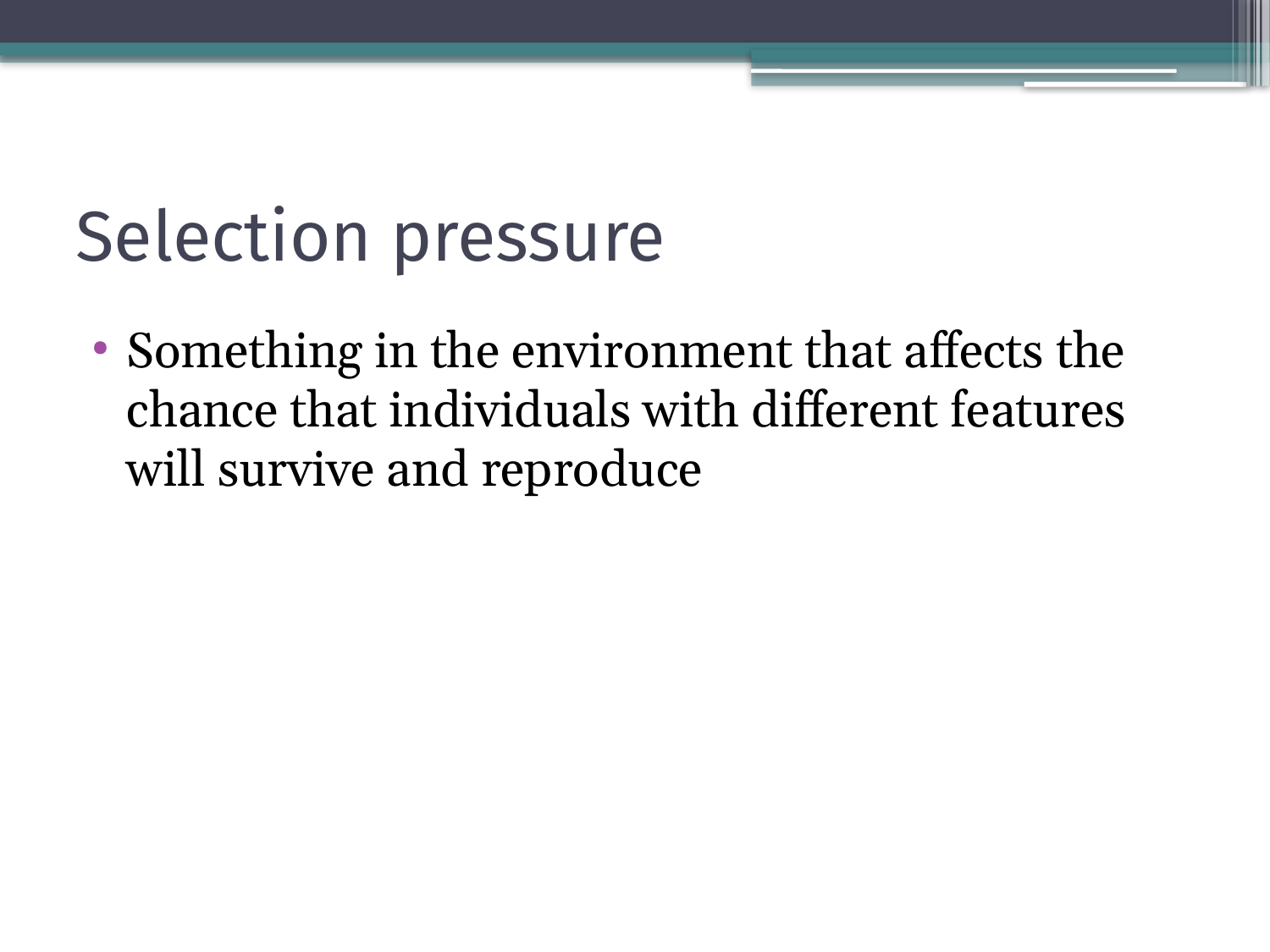

# Selection pressure
Something in the environment that affects the chance that individuals with different features will survive and reproduce